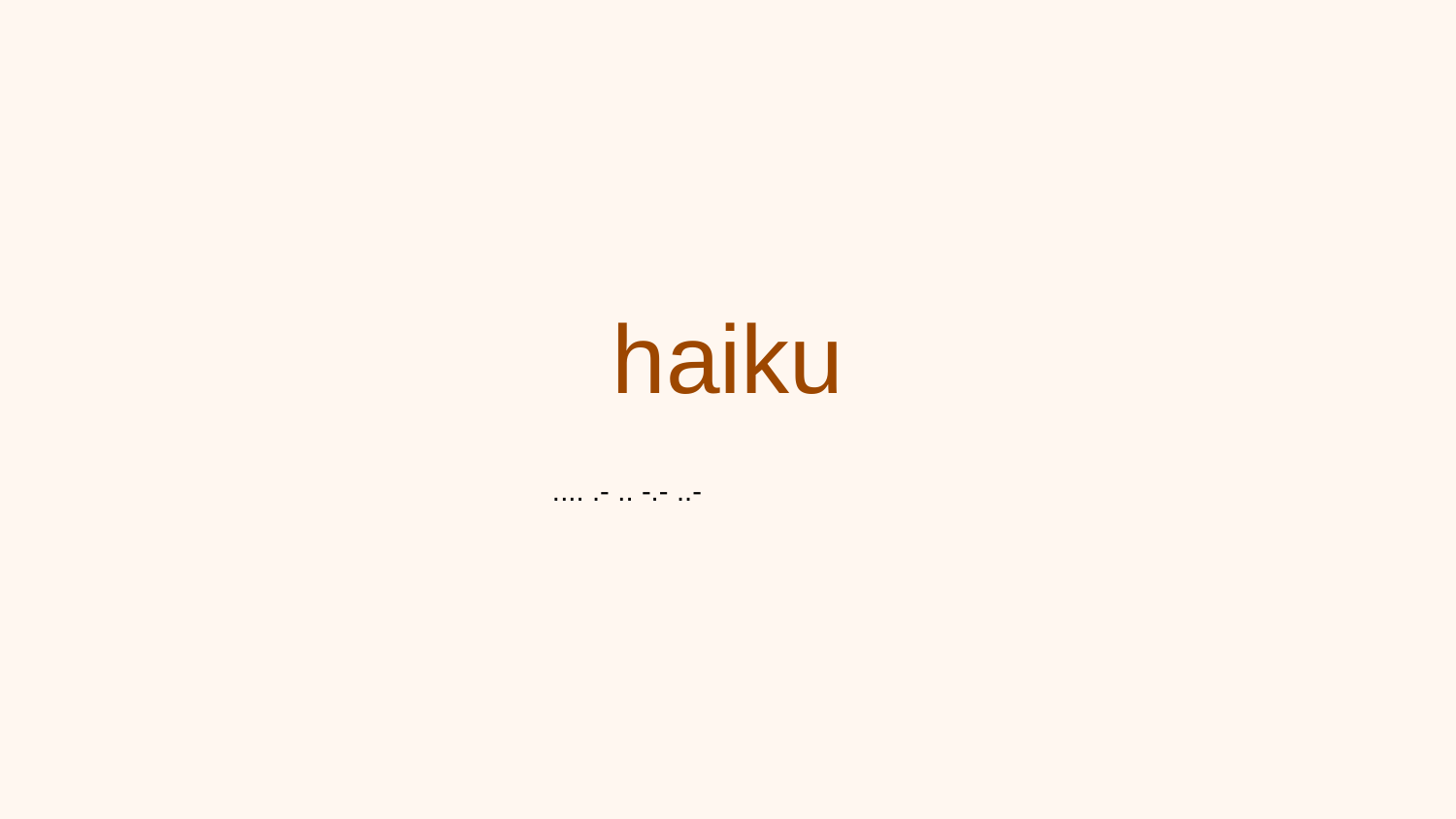

# haiku
.... .- .. -.- ..-